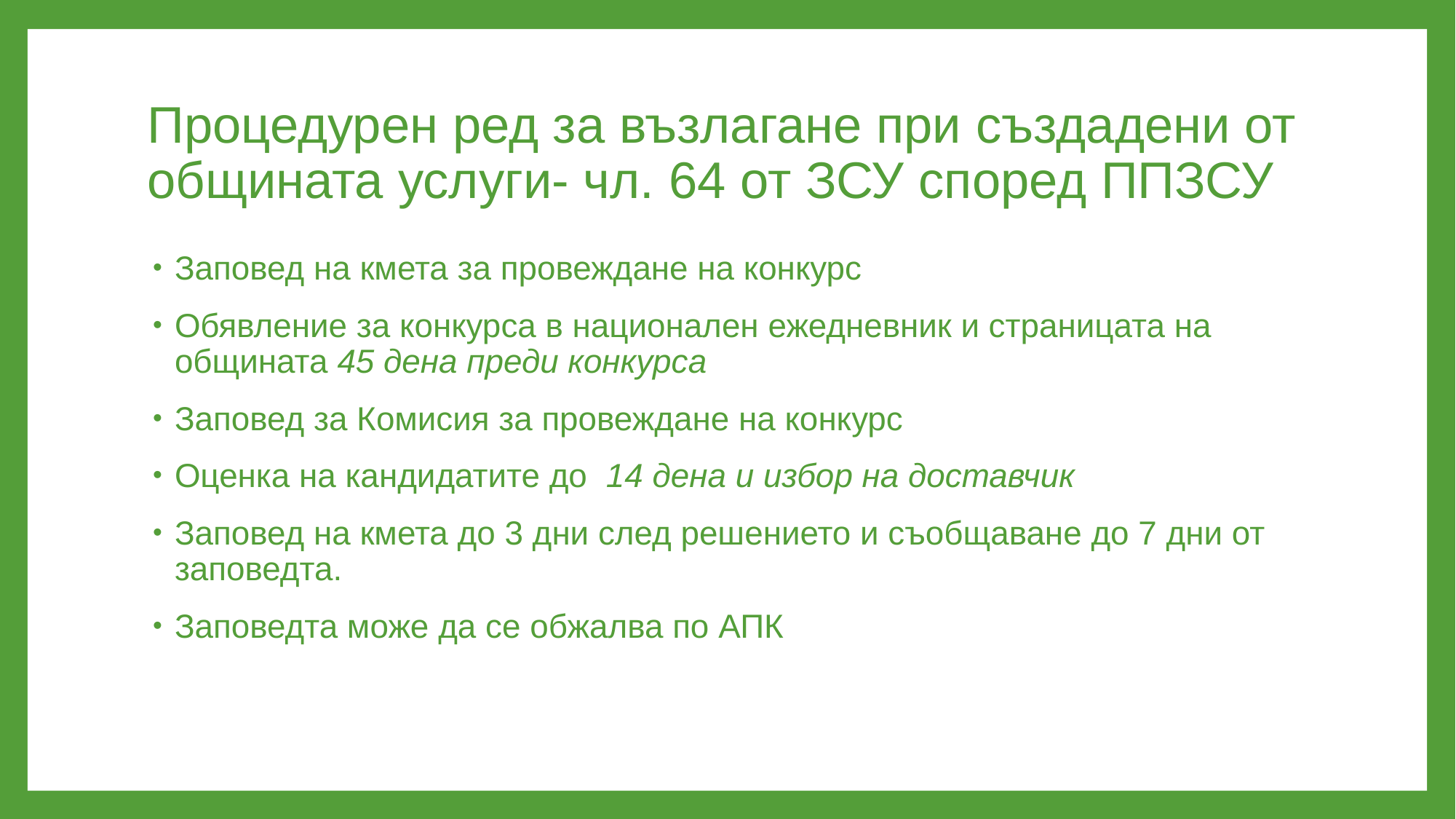

# Процедурен ред за възлагане при създадени от общината услуги- чл. 64 от ЗСУ според ППЗСУ
Заповед на кмета за провеждане на конкурс
Обявление за конкурса в национален ежедневник и страницата на общината 45 дена преди конкурса
Заповед за Комисия за провеждане на конкурс
Оценка на кандидатите до  14 дена и избор на доставчик
Заповед на кмета до 3 дни след решението и съобщаване до 7 дни от заповедта.
Заповедта може да се обжалва по АПК